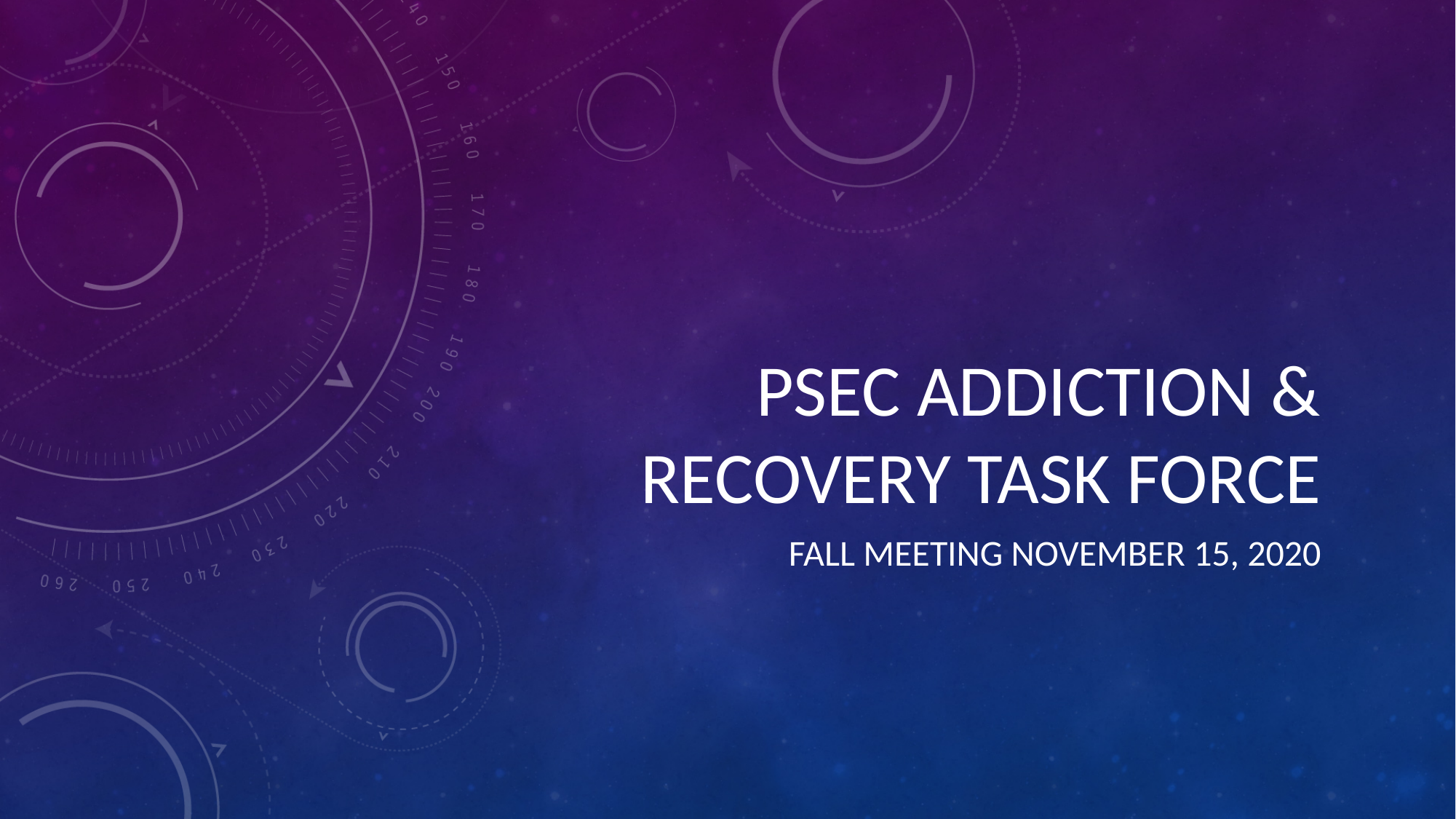

# PSEC Addiction & Recovery task force
Fall meeting November 15, 2020